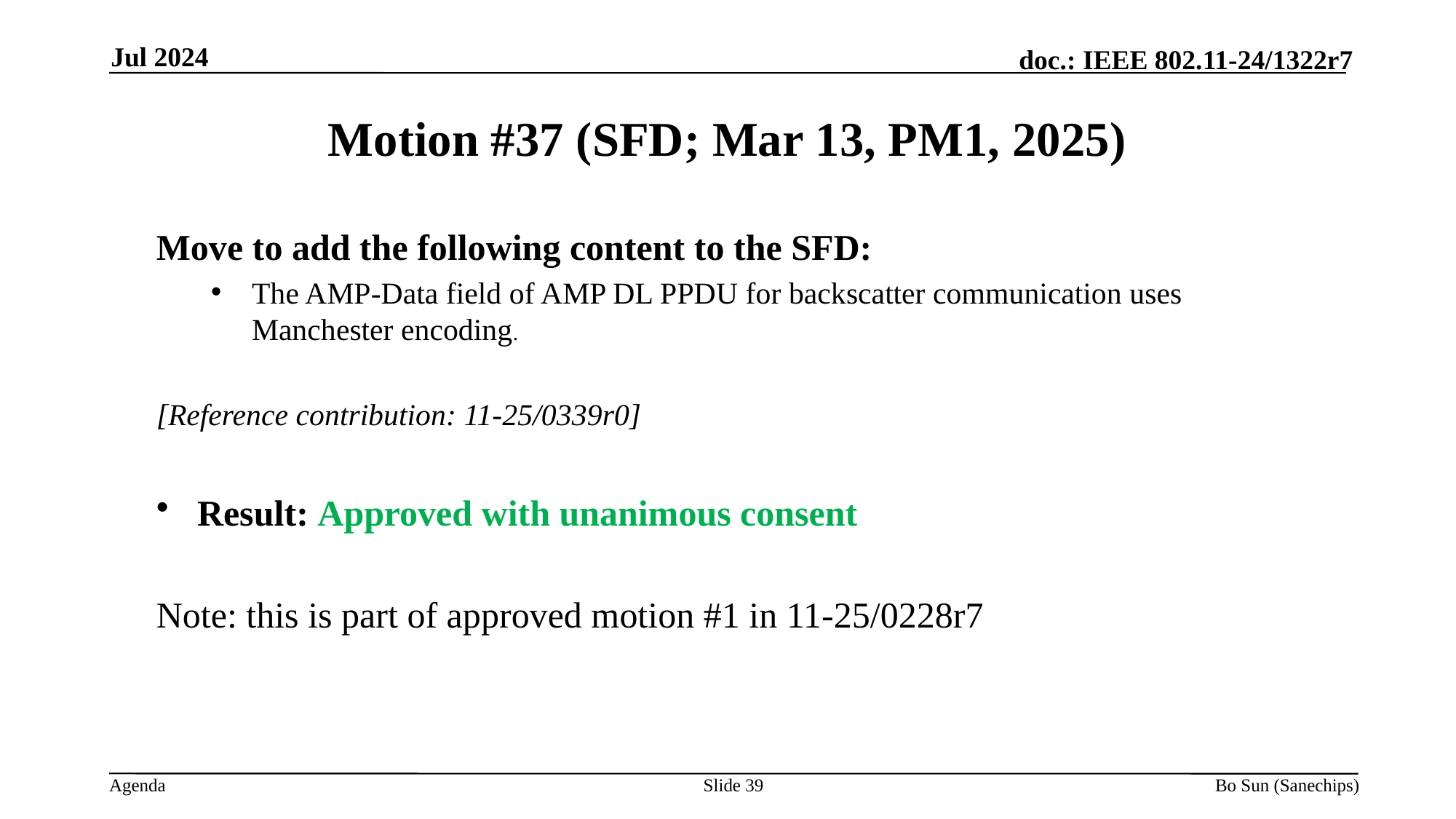

Jul 2024
Motion #37 (SFD; Mar 13, PM1, 2025)
Move to add the following content to the SFD:
The AMP-Data field of AMP DL PPDU for backscatter communication uses Manchester encoding.

[Reference contribution: 11-25/0339r0]

Result: Approved with unanimous consent

Note: this is part of approved motion #1 in 11-25/0228r7
Slide 39
Bo Sun (Sanechips)